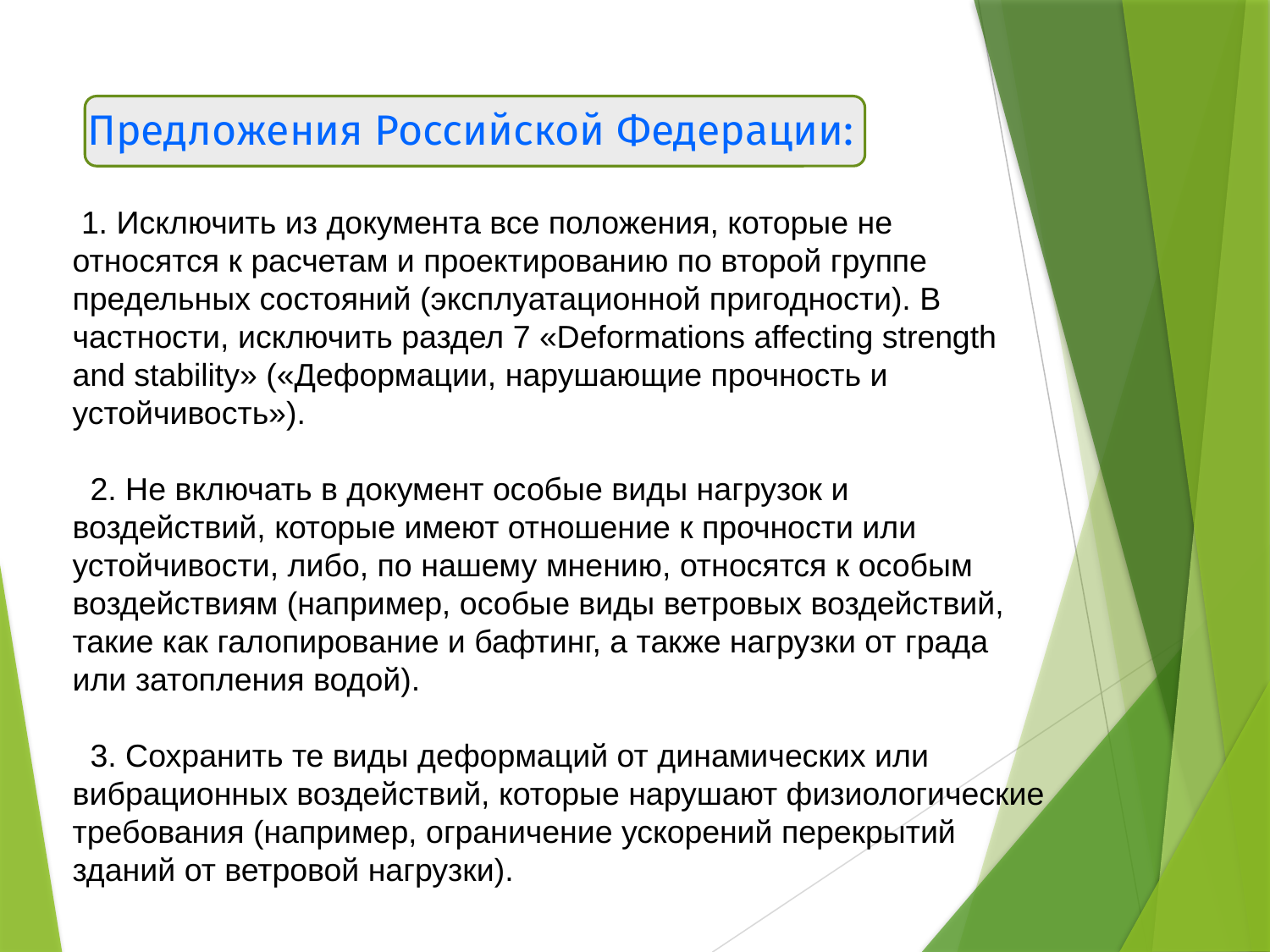

# Предложения Российской Федерации:

 1. Исключить из документа все положения, которые не относятся к расчетам и проектированию по второй группе предельных состояний (эксплуатационной пригодности). В частности, исключить раздел 7 «Deformations affecting strength and stability» («Деформации, нарушающие прочность и устойчивость»).

  2. Не включать в документ особые виды нагрузок и воздействий, которые имеют отношение к прочности или устойчивости, либо, по нашему мнению, относятся к особым воздействиям (например, особые виды ветровых воздействий, такие как галопирование и бафтинг, а также нагрузки от града или затопления водой).

  3. Сохранить те виды деформаций от динамических или вибрационных воздействий, которые нарушают физиологические требования (например, ограничение ускорений перекрытий зданий от ветровой нагрузки).